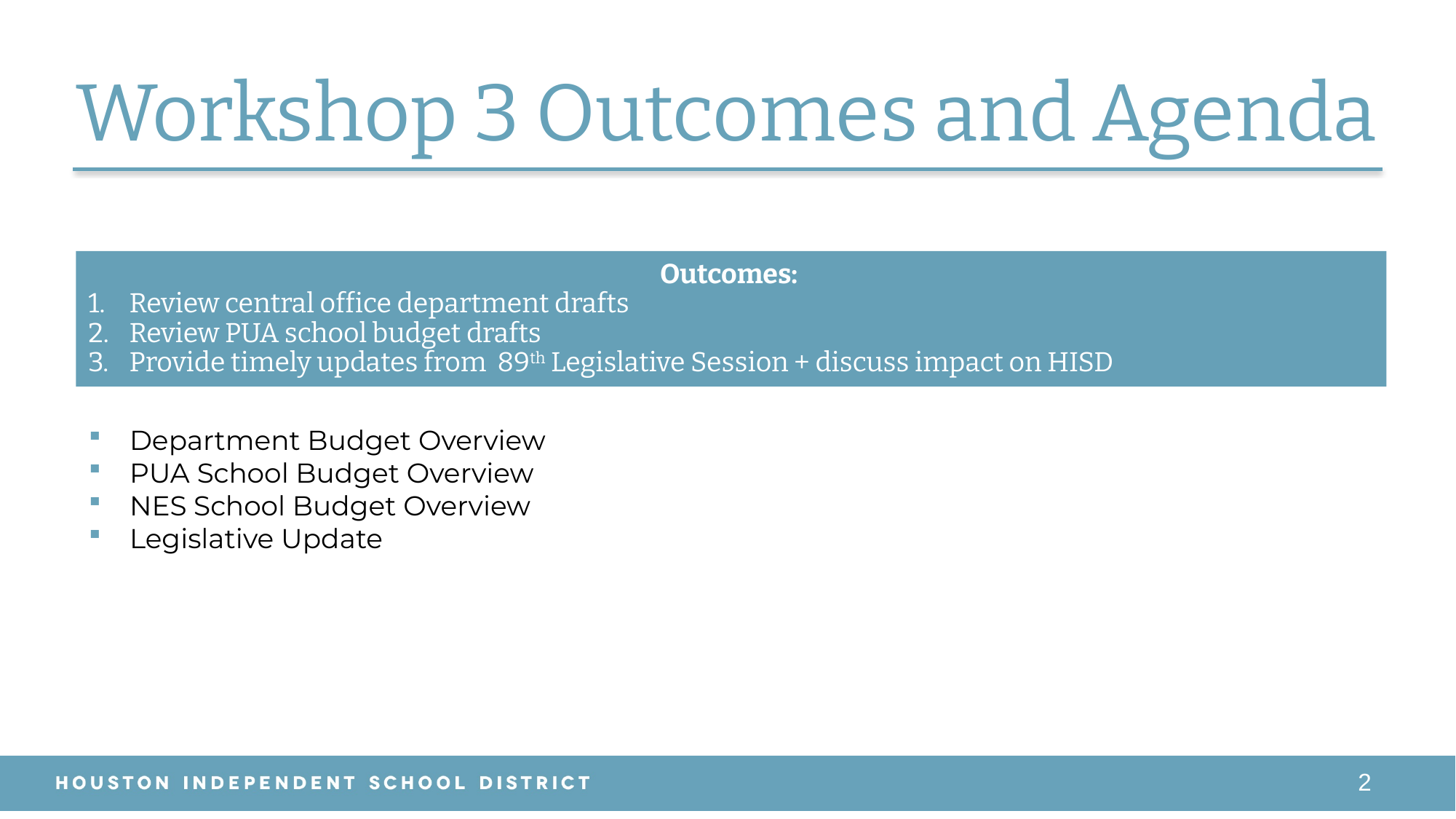

Workshop 3 Outcomes and Agenda
Outcomes:
Review central office department drafts
Review PUA school budget drafts
Provide timely updates from  89th Legislative Session + discuss impact on HISD
Department Budget Overview
PUA School Budget Overview
NES School Budget Overview
Legislative Update
2